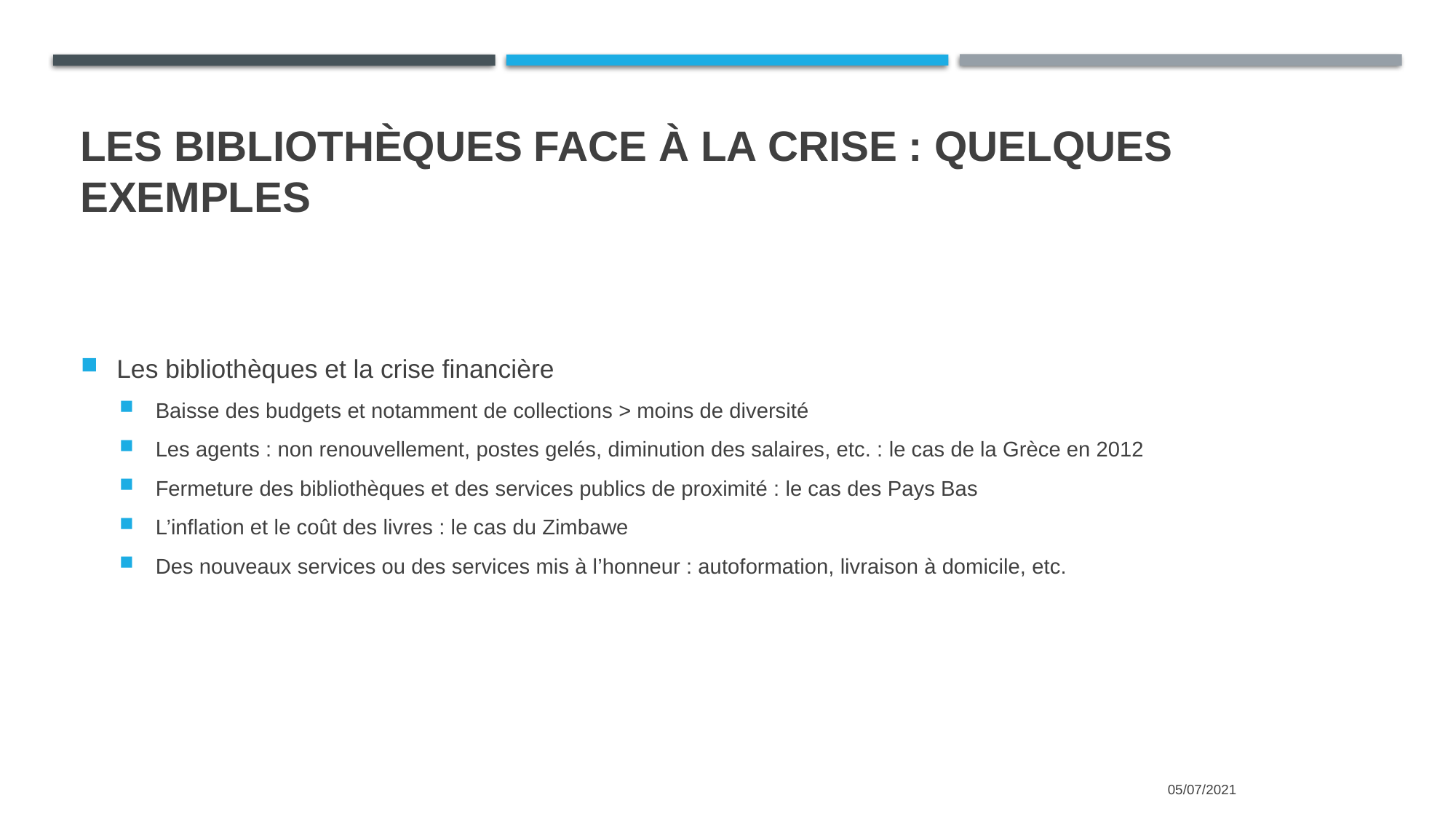

# Les bibliothèques face à la crise : Quelques exemples
Les bibliothèques et la crise financière
Baisse des budgets et notamment de collections > moins de diversité
Les agents : non renouvellement, postes gelés, diminution des salaires, etc. : le cas de la Grèce en 2012
Fermeture des bibliothèques et des services publics de proximité : le cas des Pays Bas
L’inflation et le coût des livres : le cas du Zimbawe
Des nouveaux services ou des services mis à l’honneur : autoformation, livraison à domicile, etc.

05/07/2021